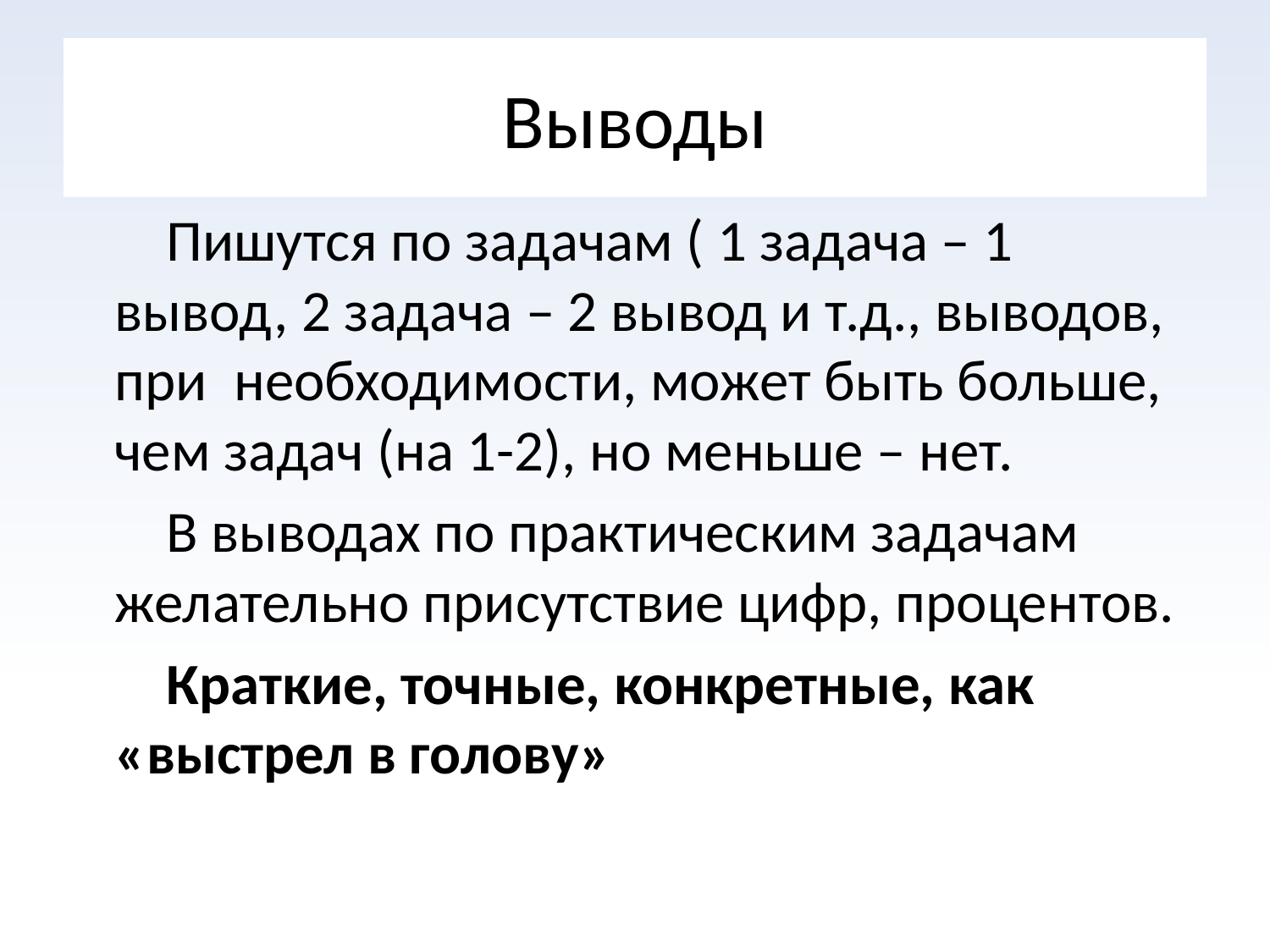

# Выводы
Пишутся по задачам ( 1 задача – 1 вывод, 2 задача – 2 вывод и т.д., выводов, при  необходимости, может быть больше, чем задач (на 1-2), но меньше – нет.
В выводах по практическим задачам желательно присутствие цифр, процентов.
Краткие, точные, конкретные, как «выстрел в голову»